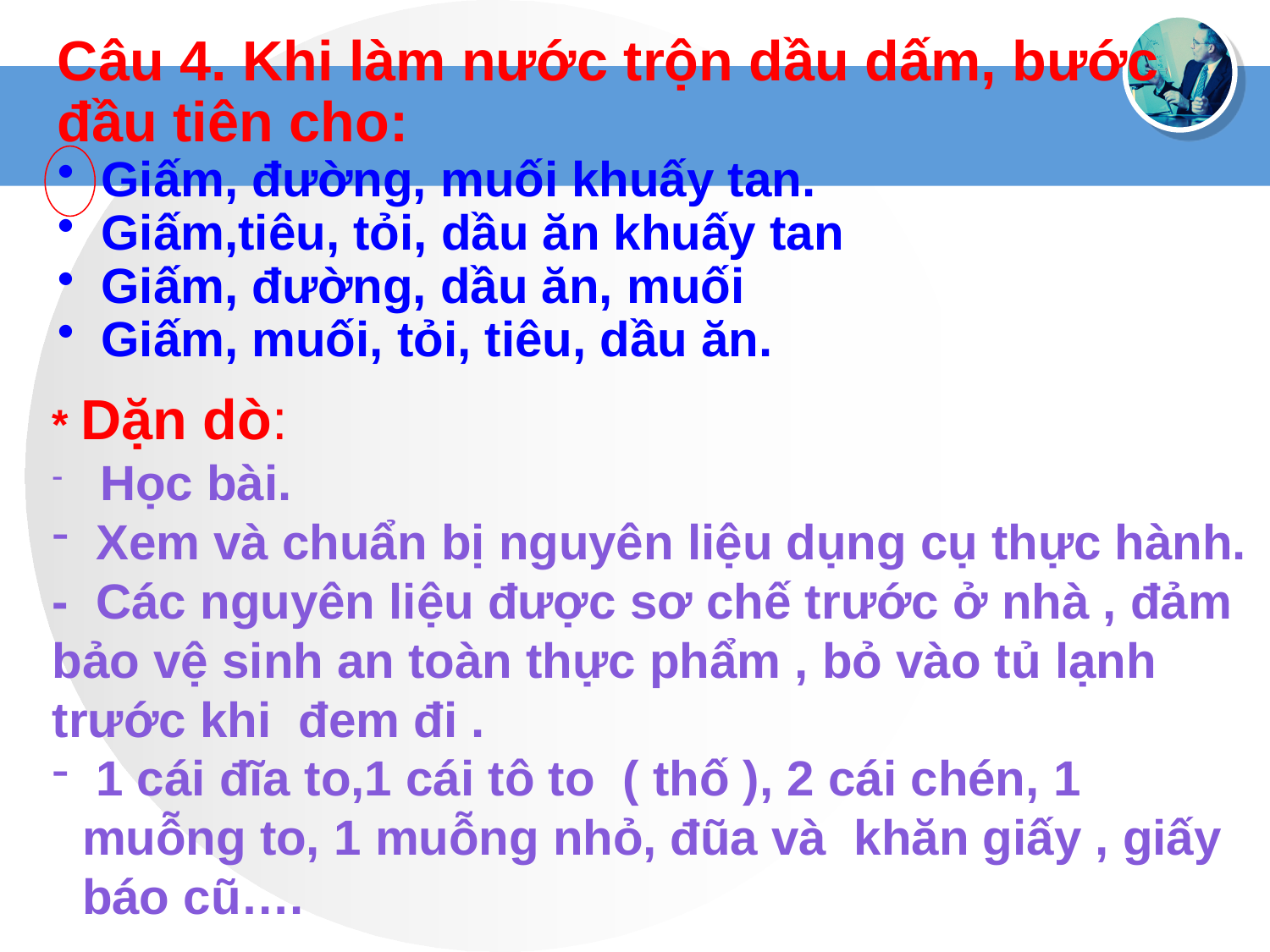

Câu 4. Khi làm nước trộn dầu dấm, bước đầu tiên cho:
 Giấm, đường, muối khuấy tan.
 Giấm,tiêu, tỏi, dầu ăn khuấy tan
 Giấm, đường, dầu ăn, muối
 Giấm, muối, tỏi, tiêu, dầu ăn.

* Dặn dò:
  Học bài.
 Xem và chuẩn bị nguyên liệu dụng cụ thực hành.
-  Các nguyên liệu được sơ chế trước ở nhà , đảm bảo vệ sinh an toàn thực phẩm , bỏ vào tủ lạnh trước khi  đem đi .
 1 cái đĩa to,1 cái tô to  ( thố ), 2 cái chén, 1 muỗng to, 1 muỗng nhỏ, đũa và  khăn giấy , giấy báo cũ….